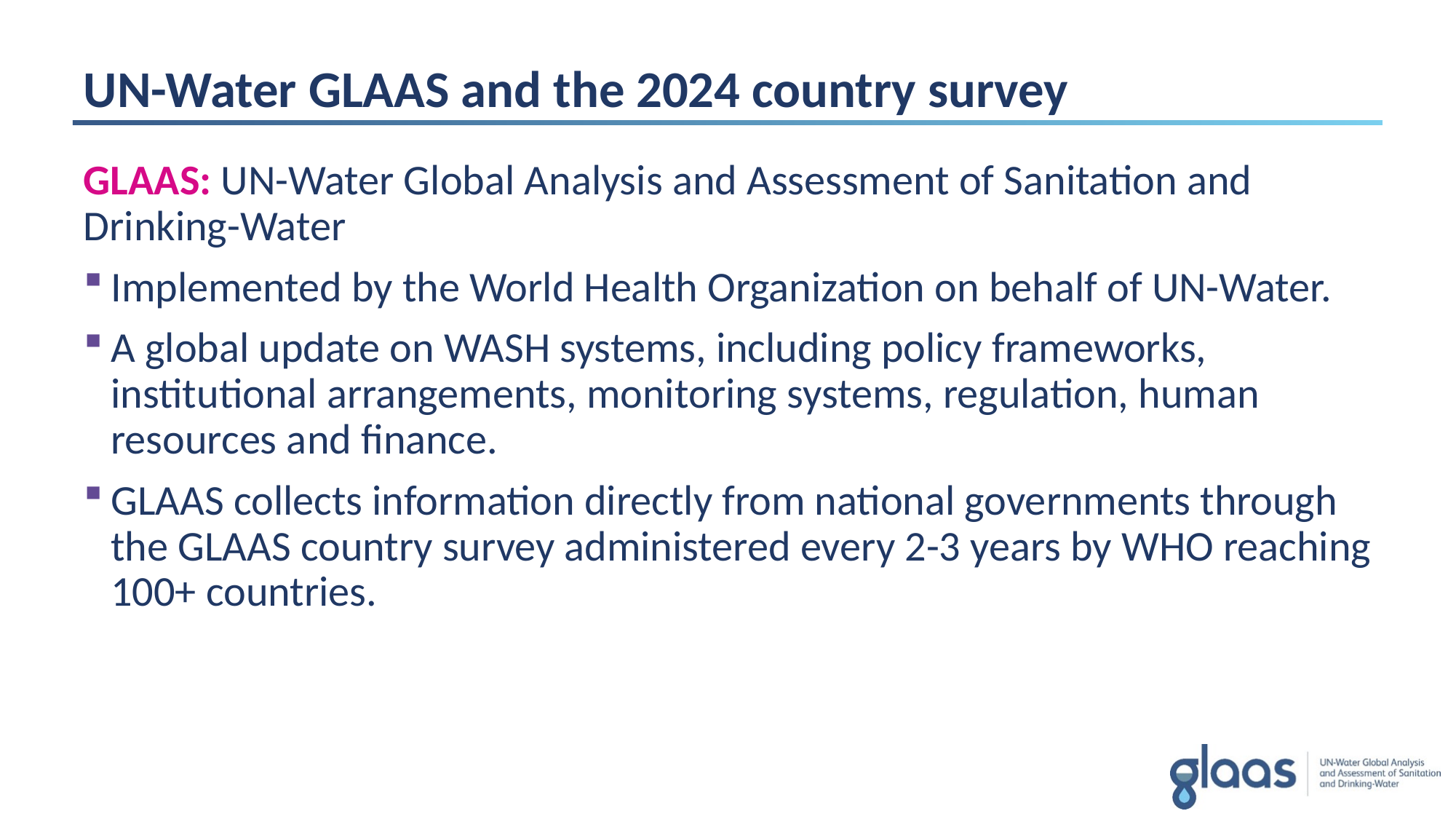

# UN-Water GLAAS and the 2024 country survey
GLAAS: UN-Water Global Analysis and Assessment of Sanitation and Drinking-Water
Implemented by the World Health Organization on behalf of UN-Water.
A global update on WASH systems, including policy frameworks, institutional arrangements, monitoring systems, regulation, human resources and finance.
GLAAS collects information directly from national governments through the GLAAS country survey administered every 2-3 years by WHO reaching 100+ countries.